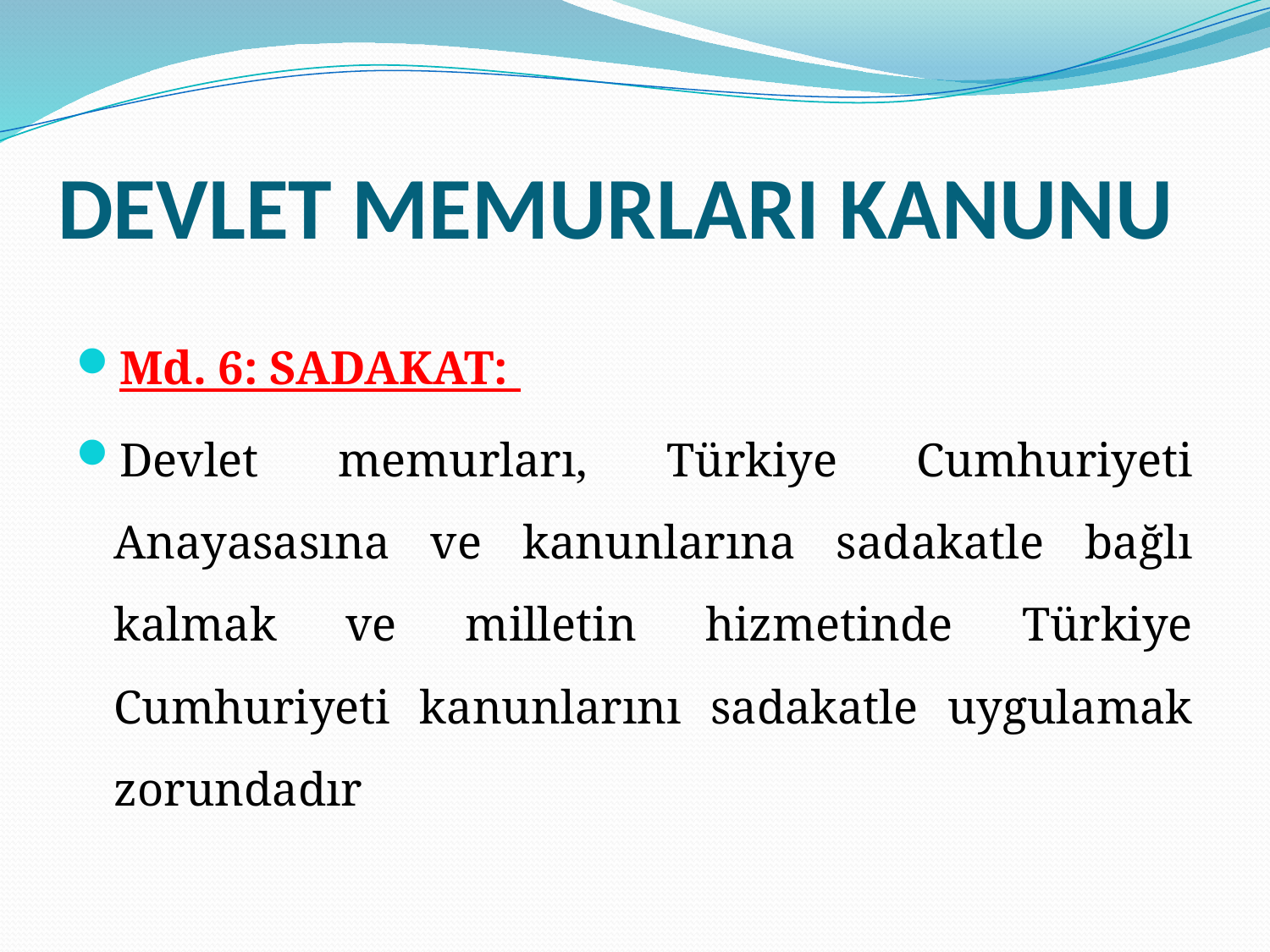

# DEVLET MEMURLARI KANUNU

Md. 6: SADAKAT:
Devlet memurları, Türkiye Cumhuriyeti Anayasasına ve kanunlarına sadakatle bağlı kalmak ve milletin hizmetinde Türkiye Cumhuriyeti kanunlarını sadakatle uygulamak zorundadır